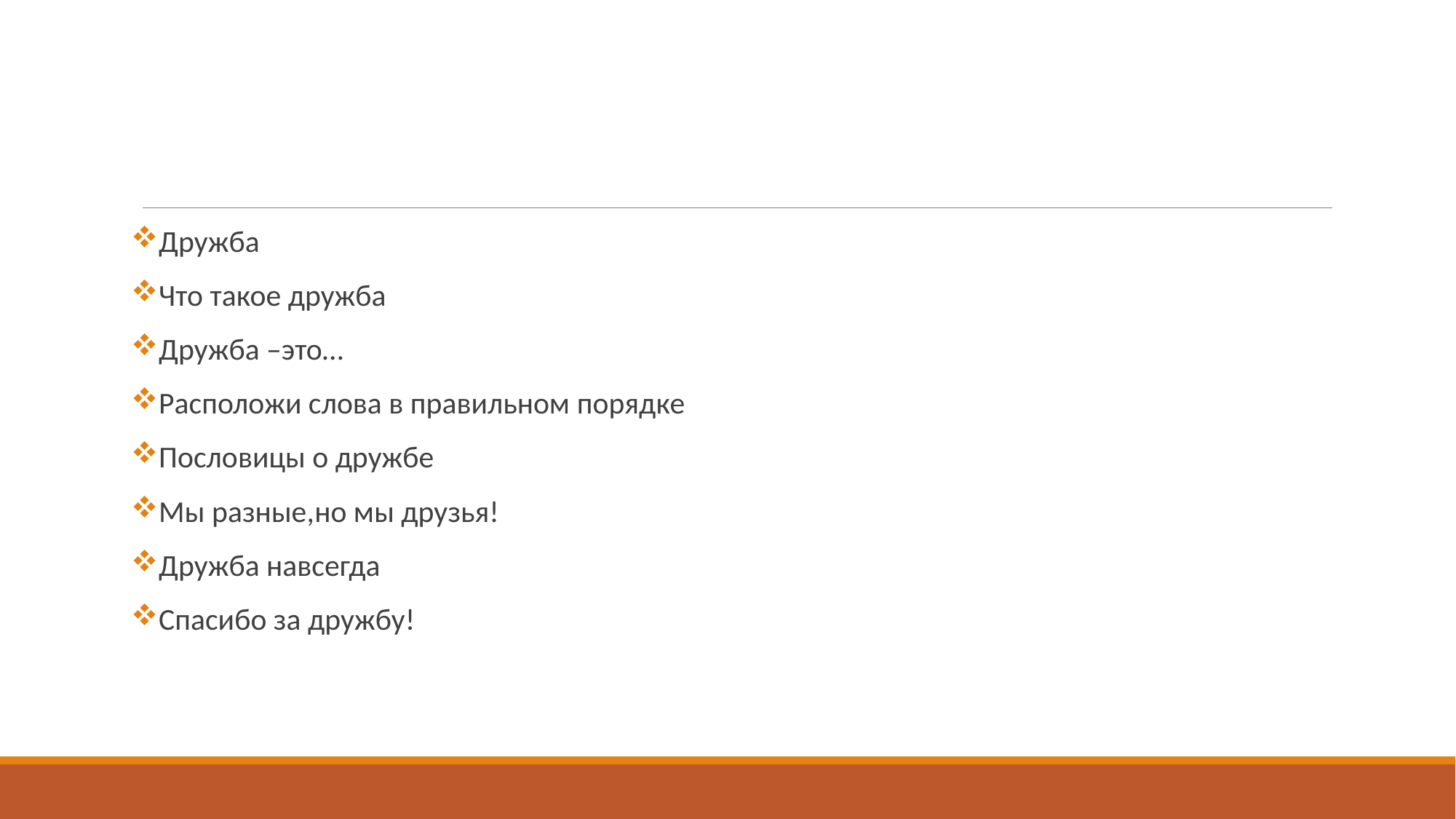

#
Дружба
Что такое дружба
Дружба –это…
Расположи слова в правильном порядке
Пословицы о дружбе
Мы разные,но мы друзья!
Дружба навсегда
Спасибо за дружбу!